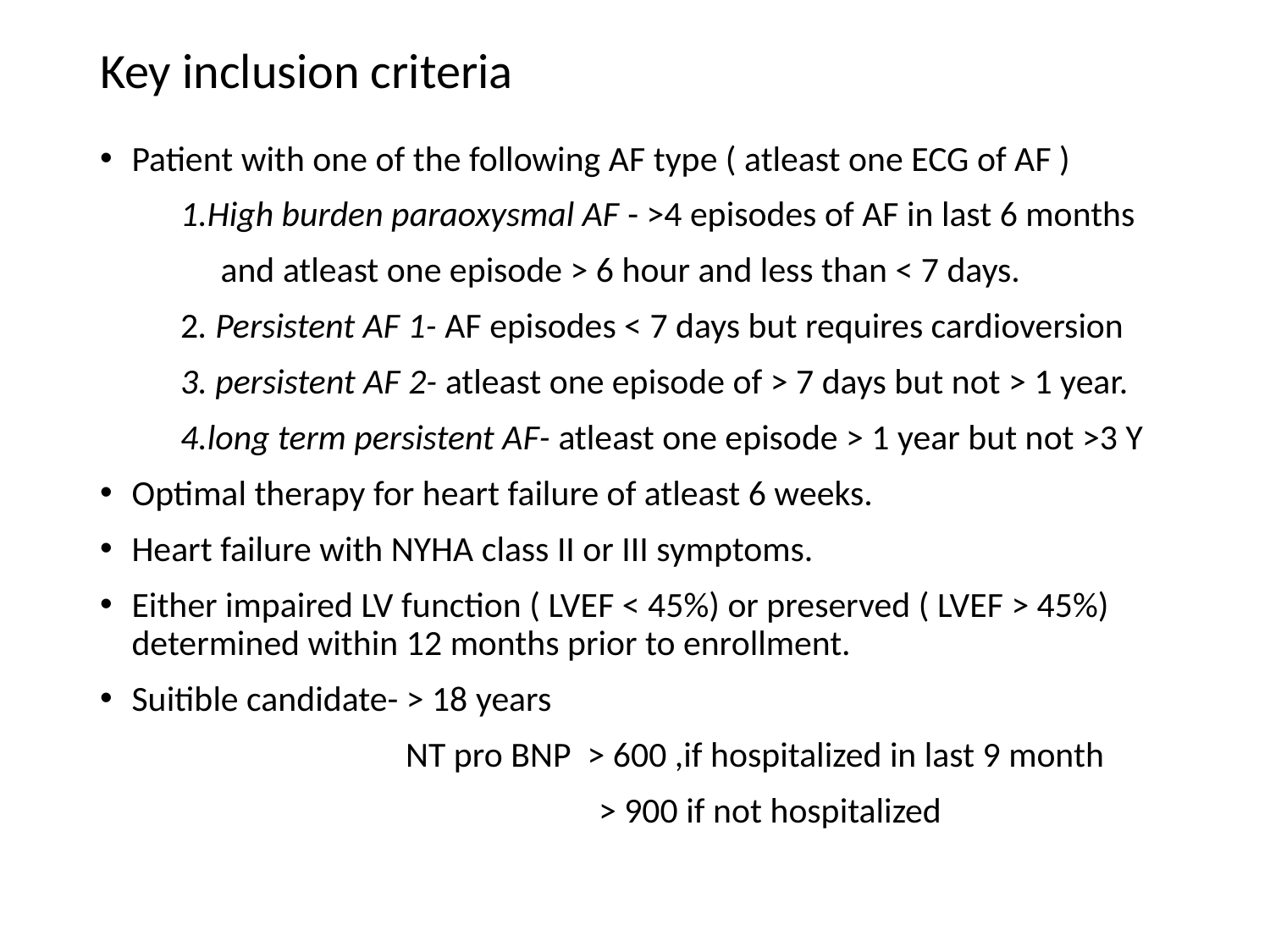

# Key inclusion criteria
Patient with one of the following AF type ( atleast one ECG of AF )
          1.High burden paraoxysmal AF - >4 episodes of AF in last 6 months
               and atleast one episode > 6 hour and less than < 7 days.
          2. Persistent AF 1- AF episodes < 7 days but requires cardioversion
          3. persistent AF 2- atleast one episode of > 7 days but not > 1 year.
          4.long term persistent AF- atleast one episode > 1 year but not >3 Y
Optimal therapy for heart failure of atleast 6 weeks.
Heart failure with NYHA class II or III symptoms.
Either impaired LV function ( LVEF < 45%) or preserved ( LVEF > 45%) determined within 12 months prior to enrollment.
Suitible candidate- > 18 years
                                      NT pro BNP  > 600 ,if hospitalized in last 9 month
                                                              > 900 if not hospitalized